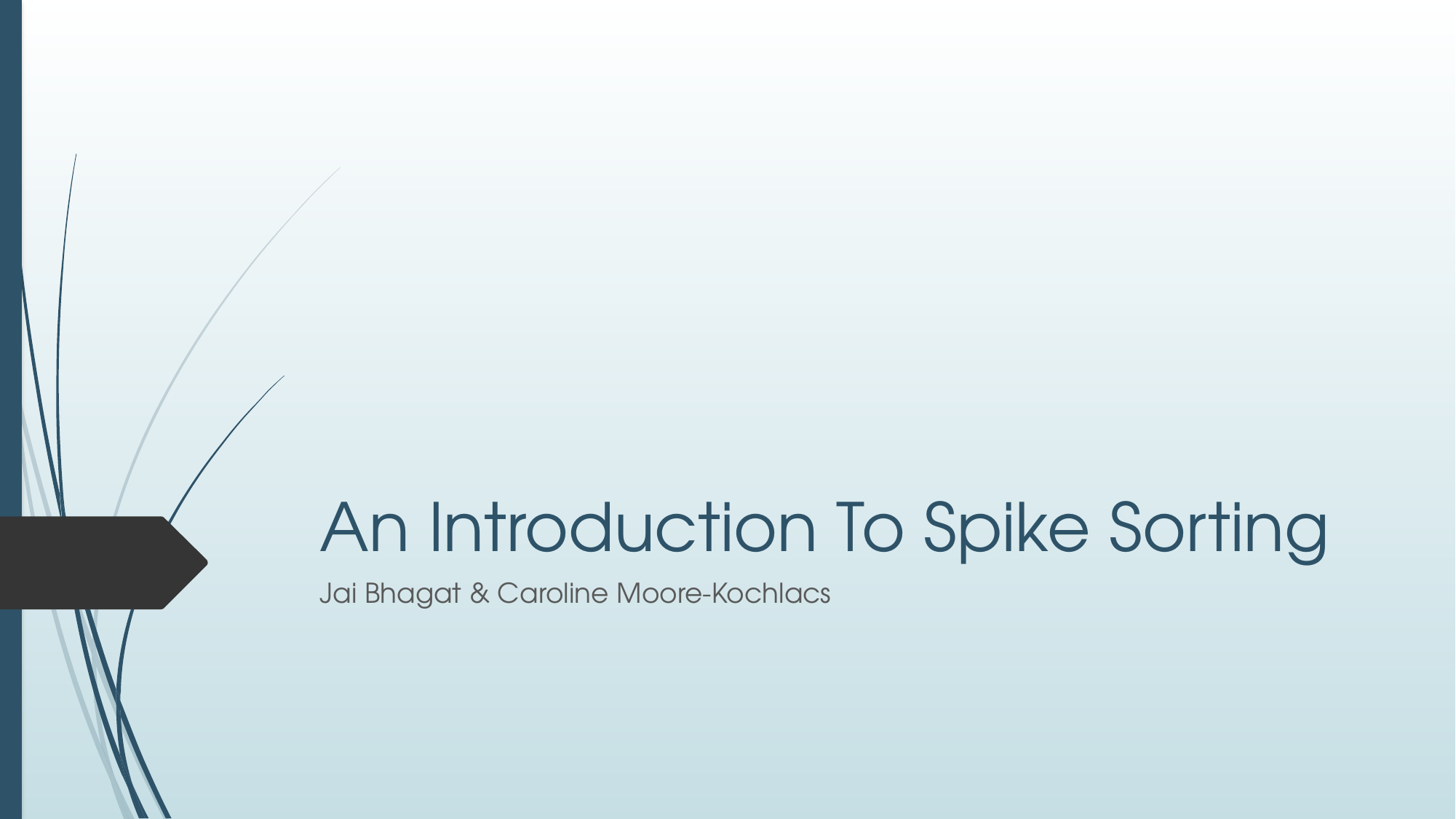

# An Introduction To Spike Sorting
Jai Bhagat & Caroline Moore-Kochlacs